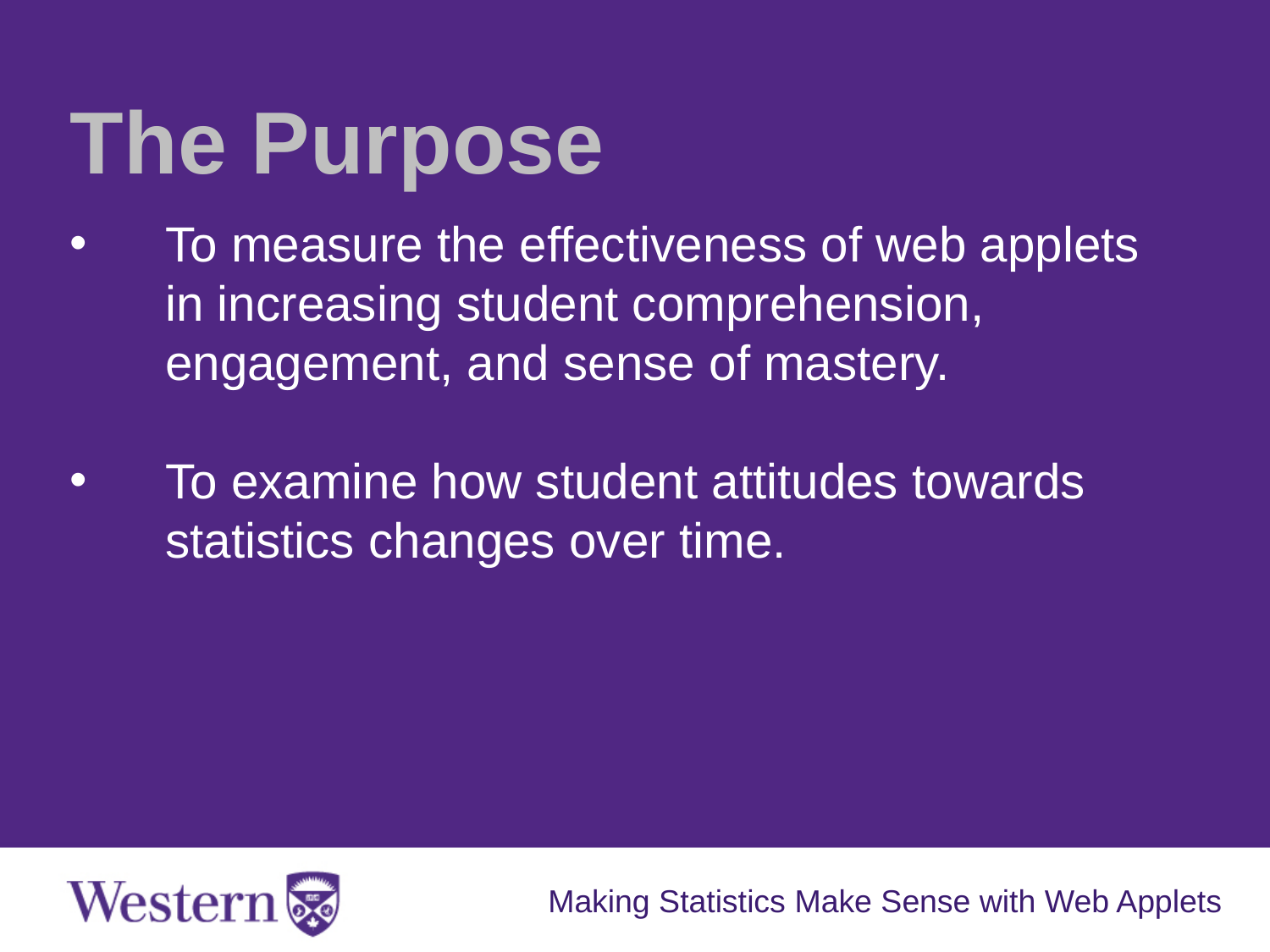

The Purpose
To measure the effectiveness of web applets in increasing student comprehension, engagement, and sense of mastery.

To examine how student attitudes towards statistics changes over time.
Making Statistics Make Sense with Web Applets